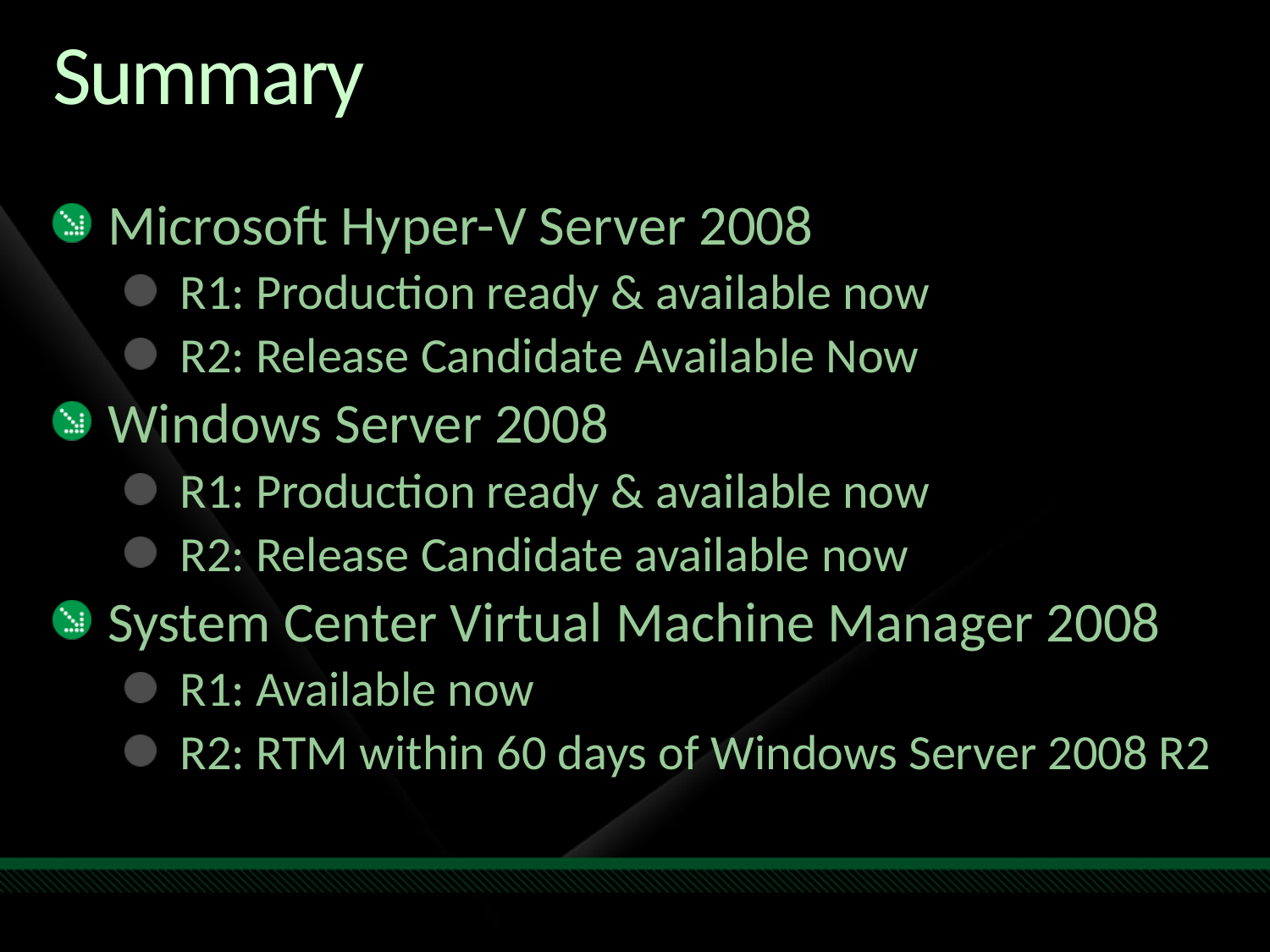

# Summary
Microsoft Hyper-V Server 2008
R1: Production ready & available now
R2: Release Candidate Available Now
Windows Server 2008
R1: Production ready & available now
R2: Release Candidate available now
System Center Virtual Machine Manager 2008
R1: Available now
R2: RTM within 60 days of Windows Server 2008 R2